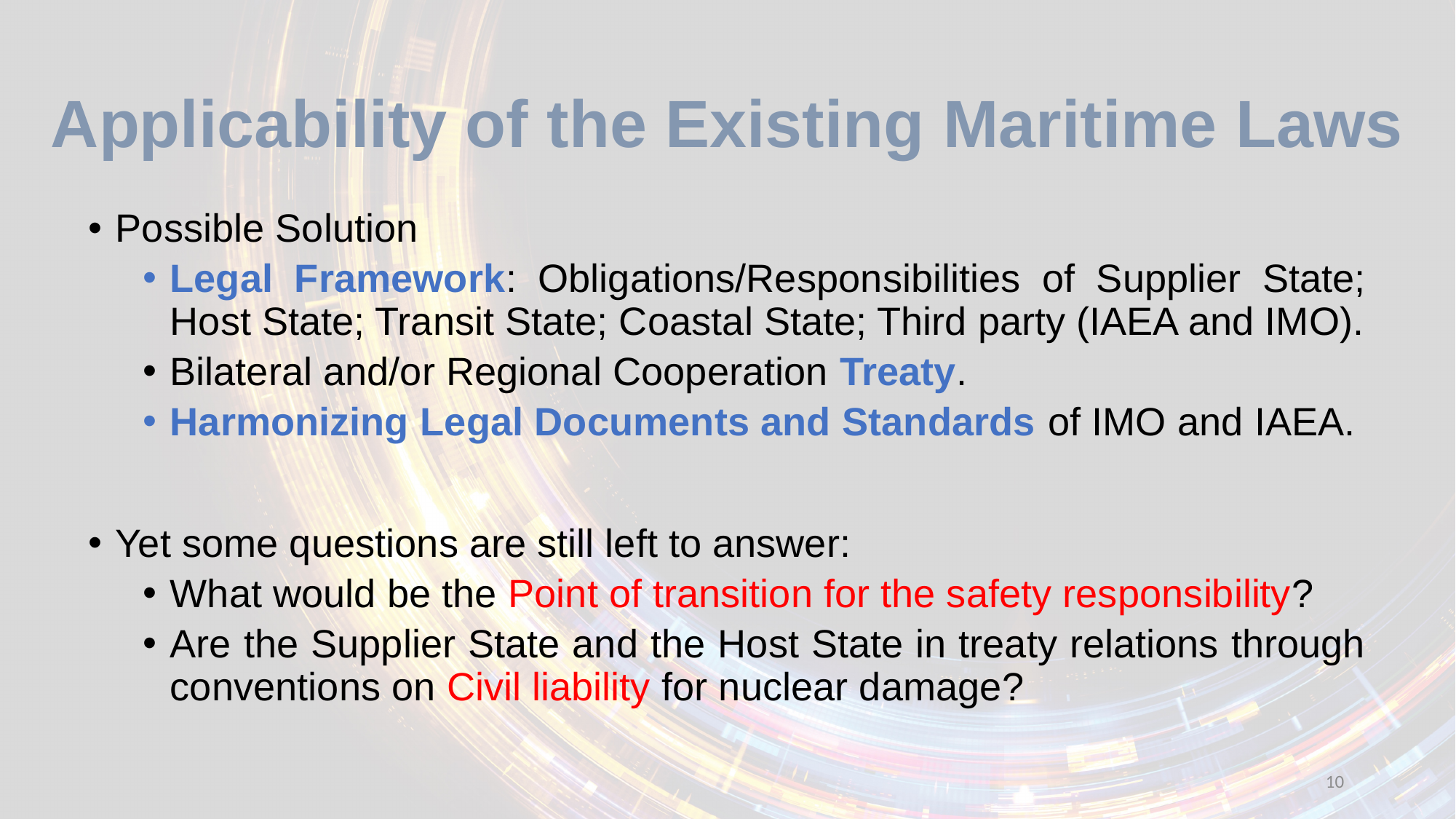

Applicability of the Existing Maritime Laws
Possible Solution
Legal Framework: Obligations/Responsibilities of Supplier State; Host State; Transit State; Coastal State; Third party (IAEA and IMO).
Bilateral and/or Regional Cooperation Treaty.
Harmonizing Legal Documents and Standards of IMO and IAEA.

Yet some questions are still left to answer:
What would be the Point of transition for the safety responsibility?
Are the Supplier State and the Host State in treaty relations through conventions on Civil liability for nuclear damage?
10